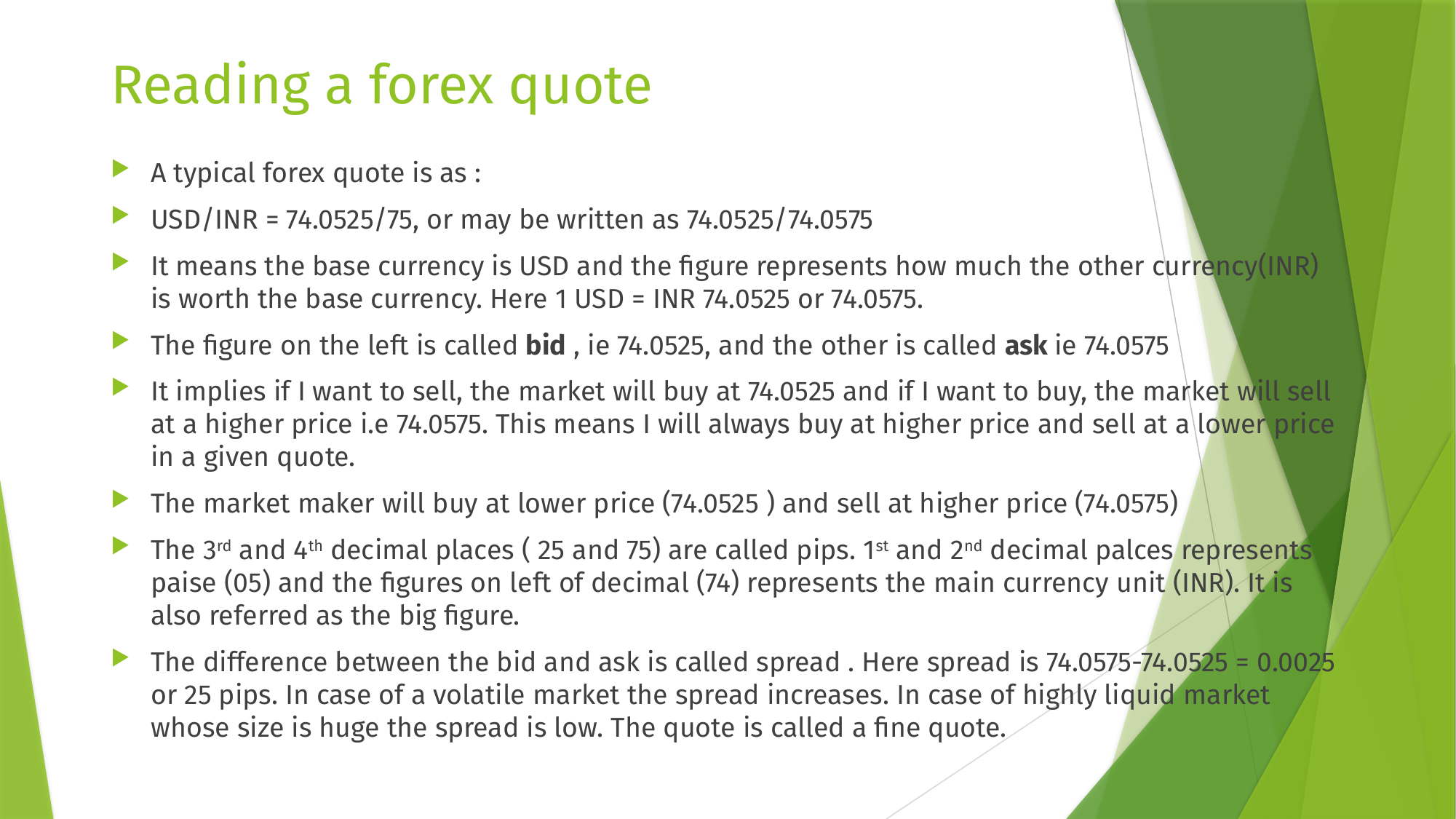

# Reading a forex quote
A typical forex quote is as :
USD/INR = 74.0525/75, or may be written as 74.0525/74.0575
It means the base currency is USD and the figure represents how much the other currency(INR) is worth the base currency. Here 1 USD = INR 74.0525 or 74.0575.
The figure on the left is called bid , ie 74.0525, and the other is called ask ie 74.0575
It implies if I want to sell, the market will buy at 74.0525 and if I want to buy, the market will sell at a higher price i.e 74.0575. This means I will always buy at higher price and sell at a lower price in a given quote.
The market maker will buy at lower price (74.0525 ) and sell at higher price (74.0575)
The 3rd and 4th decimal places ( 25 and 75) are called pips. 1st and 2nd decimal palces represents paise (05) and the figures on left of decimal (74) represents the main currency unit (INR). It is also referred as the big figure.
The difference between the bid and ask is called spread . Here spread is 74.0575-74.0525 = 0.0025 or 25 pips. In case of a volatile market the spread increases. In case of highly liquid market whose size is huge the spread is low. The quote is called a fine quote.